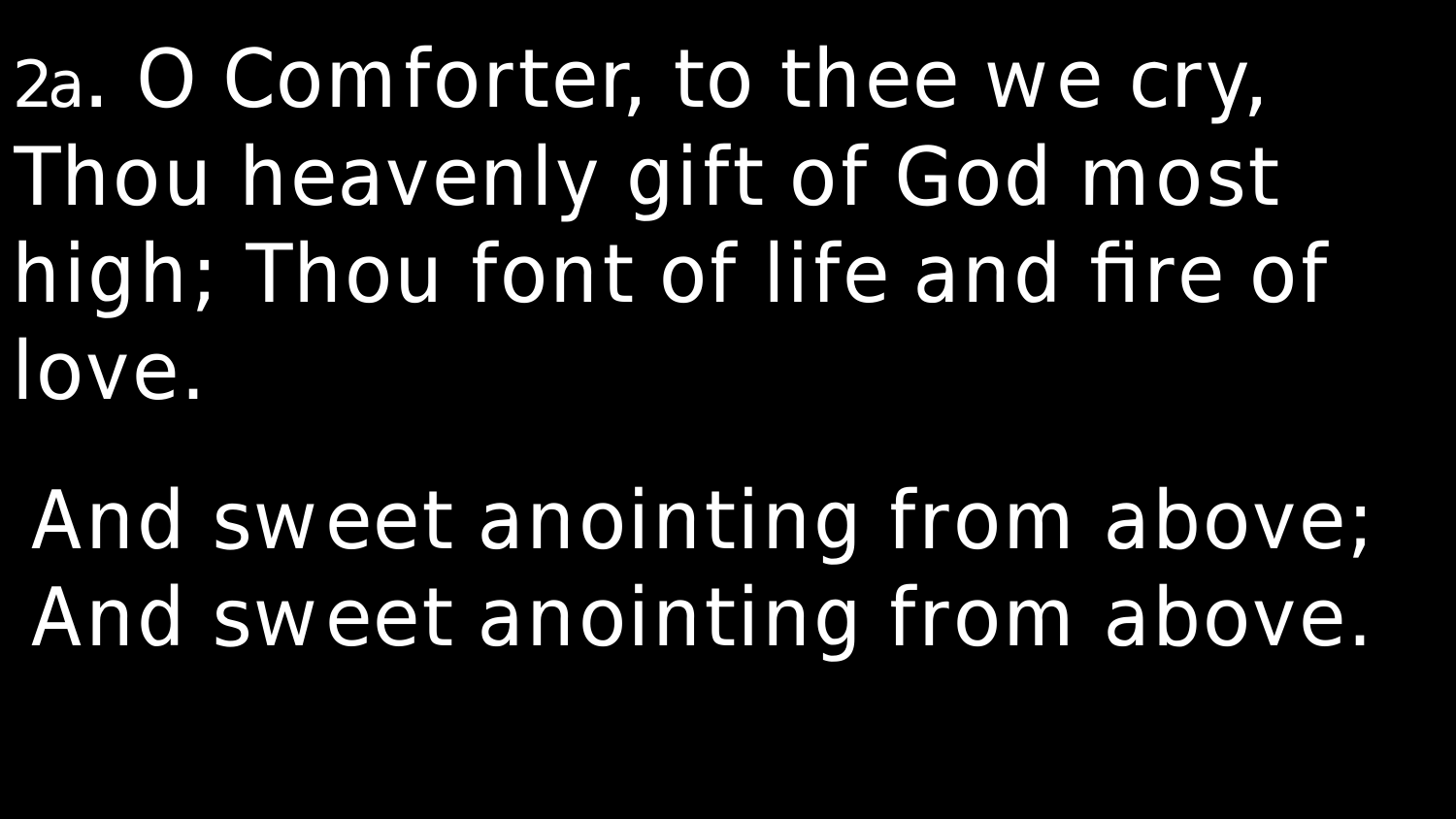

2a. O Comforter, to thee we cry, Thou heavenly gift of God most high; Thou font of life and fire of love.

And sweet anointing from above; And sweet anointing from above.